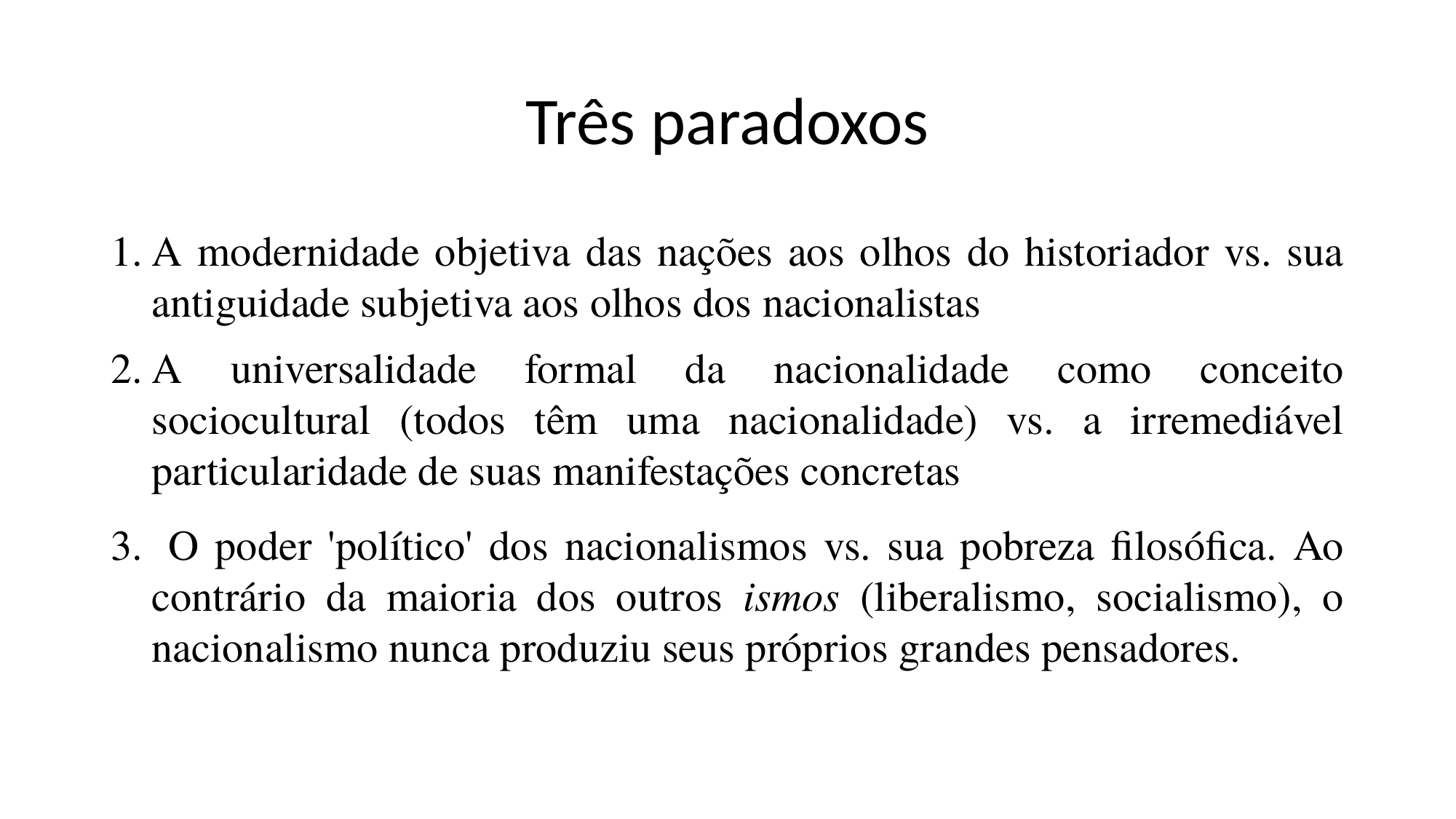

# Três paradoxos
A modernidade objetiva das nações aos olhos do historiador vs. sua antiguidade subjetiva aos olhos dos nacionalistas
A universalidade formal da nacionalidade como conceito sociocultural (todos têm uma nacionalidade) vs. a irremediável particularidade de suas manifestações concretas
 O poder 'político' dos nacionalismos vs. sua pobreza filosófica. Ao contrário da maioria dos outros ismos (liberalismo, socialismo), o nacionalismo nunca produziu seus próprios grandes pensadores.